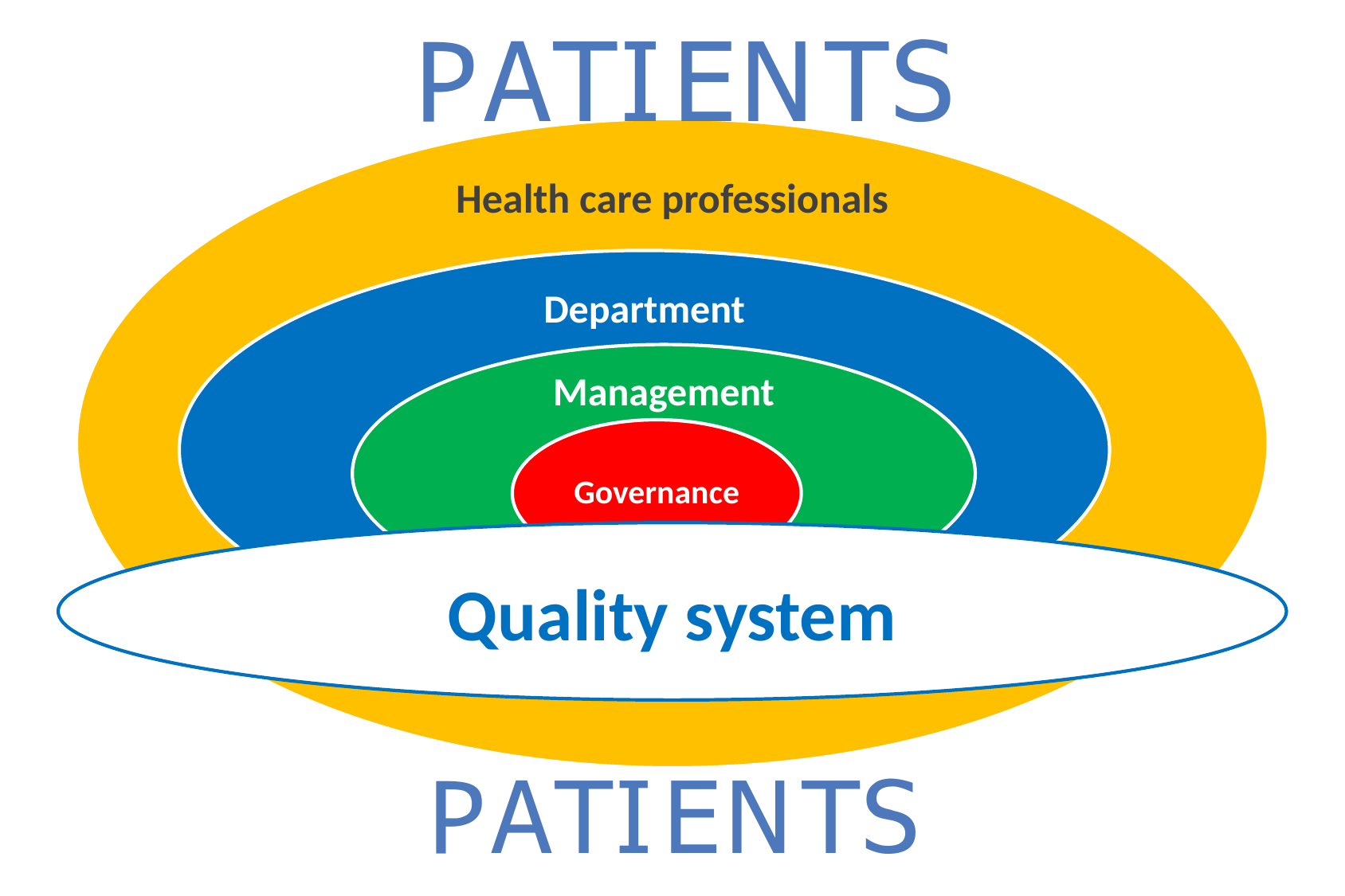

Patients
Health care professionals
Department
Management
Governance

Quality system
Patients